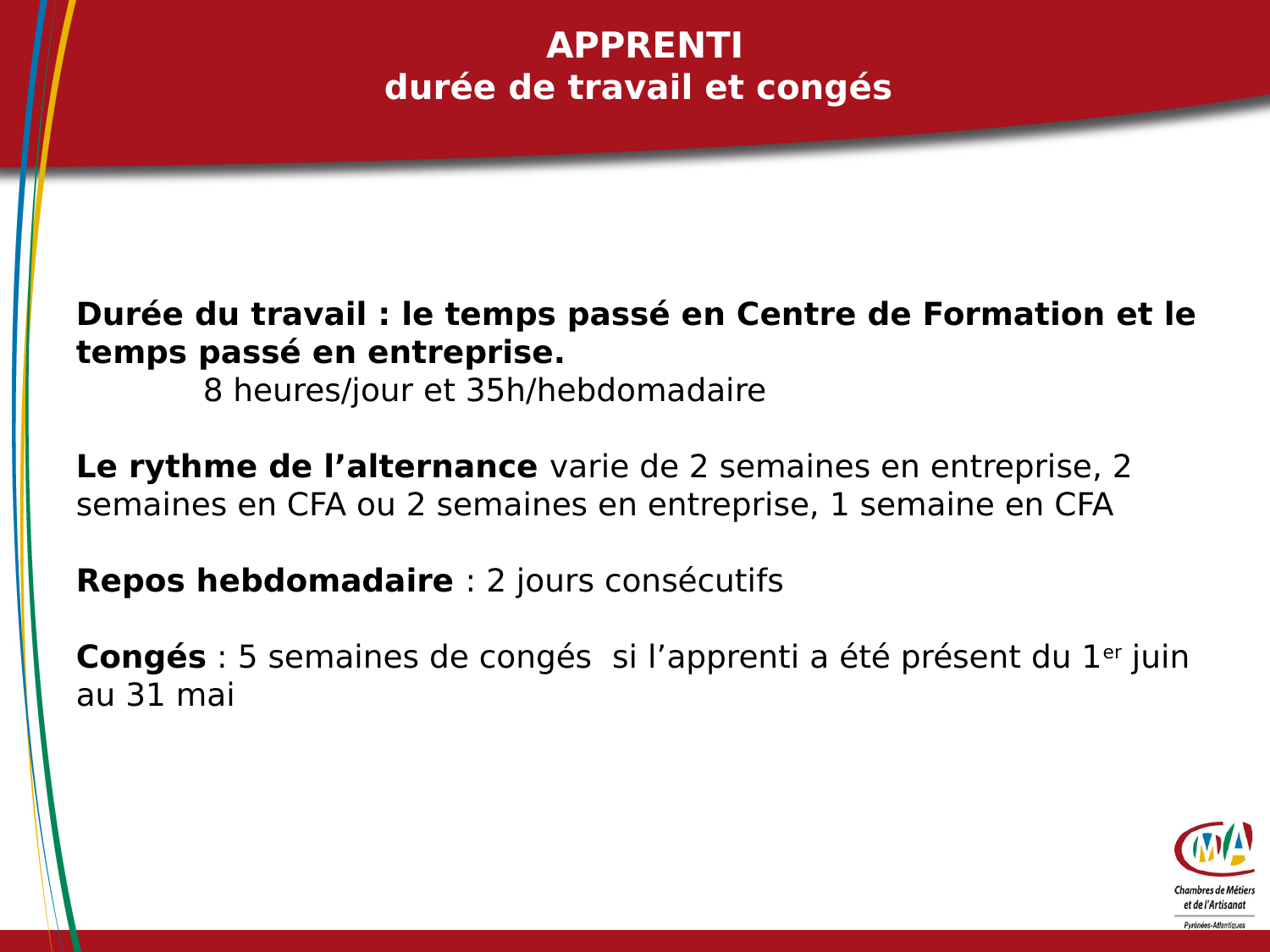

# APPRENTI durée de travail et congés
Durée du travail : le temps passé en Centre de Formation et le temps passé en entreprise.
	8 heures/jour et 35h/hebdomadaire

Le rythme de l’alternance varie de 2 semaines en entreprise, 2 semaines en CFA ou 2 semaines en entreprise, 1 semaine en CFA

Repos hebdomadaire : 2 jours consécutifs

Congés : 5 semaines de congés  si l’apprenti a été présent du 1er juin au 31 mai